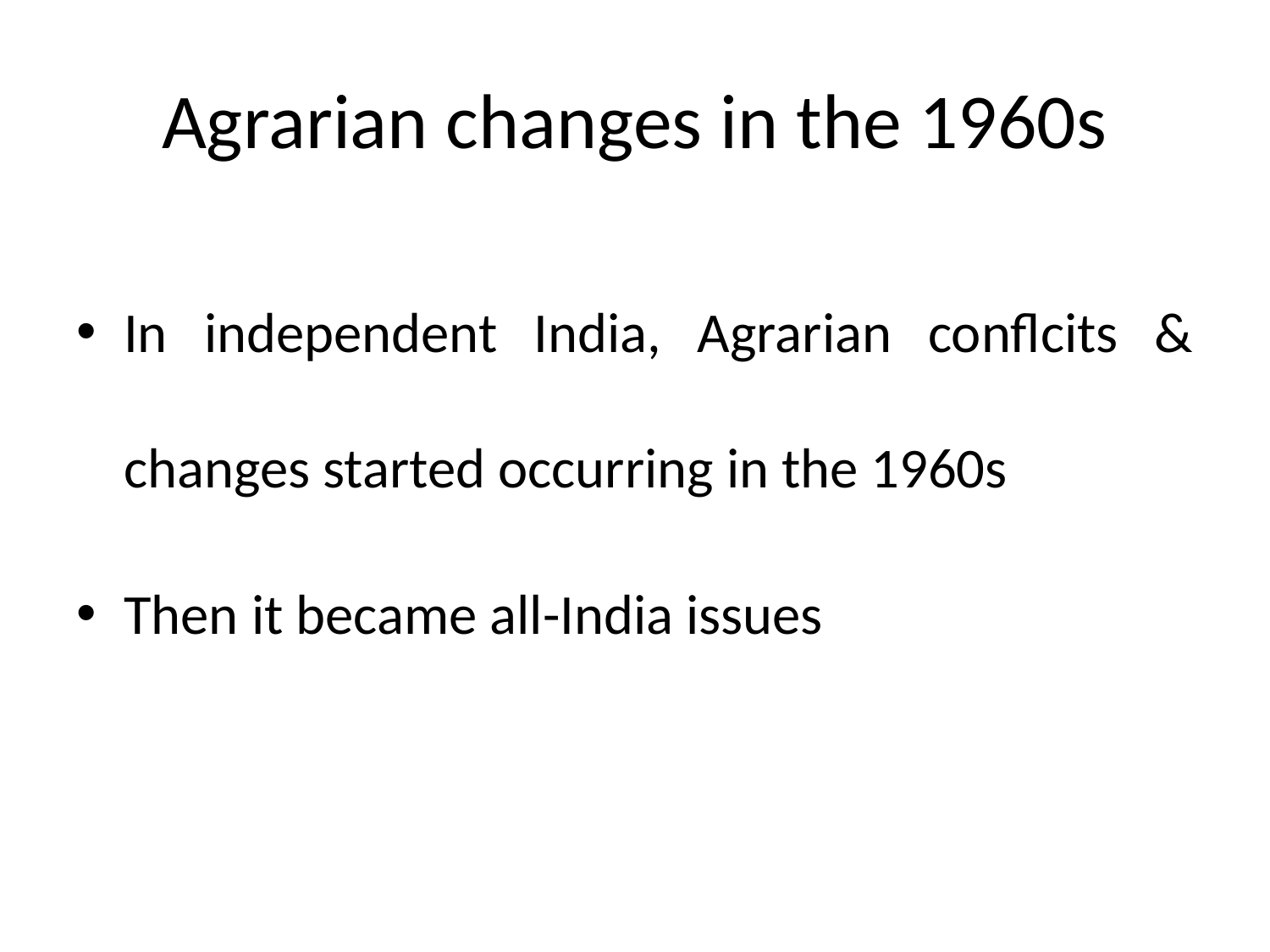

# Agrarian changes in the 1960s
In independent India, Agrarian conflcits & changes started occurring in the 1960s
Then it became all-India issues